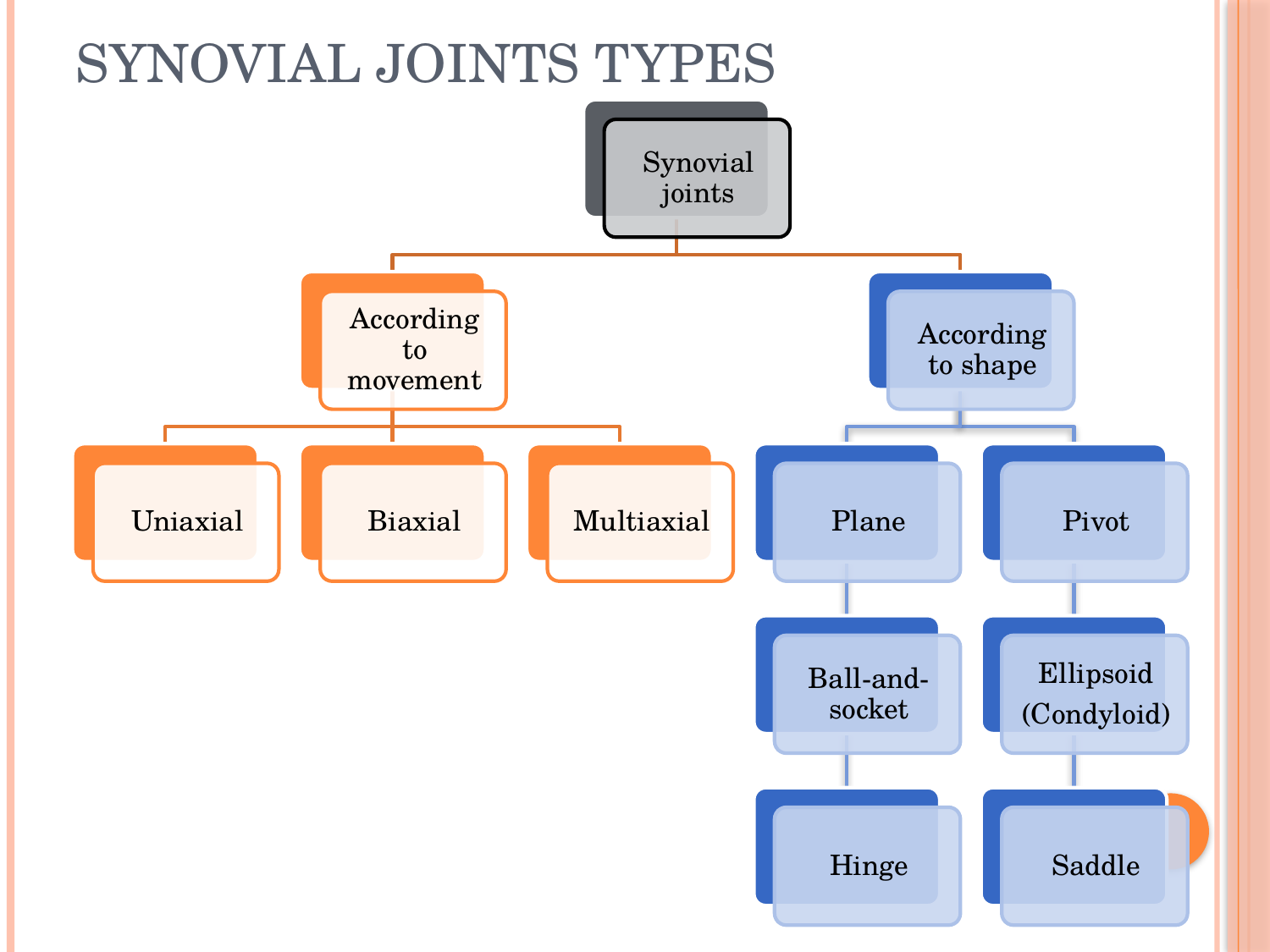

# Synovial joints types
Synovial joints
According to movement
Uniaxial
Biaxial
Multiaxial
According to shape
Plane
Ball-and-socket
Hinge
Pivot
Ellipsoid
(Condyloid)
Saddle